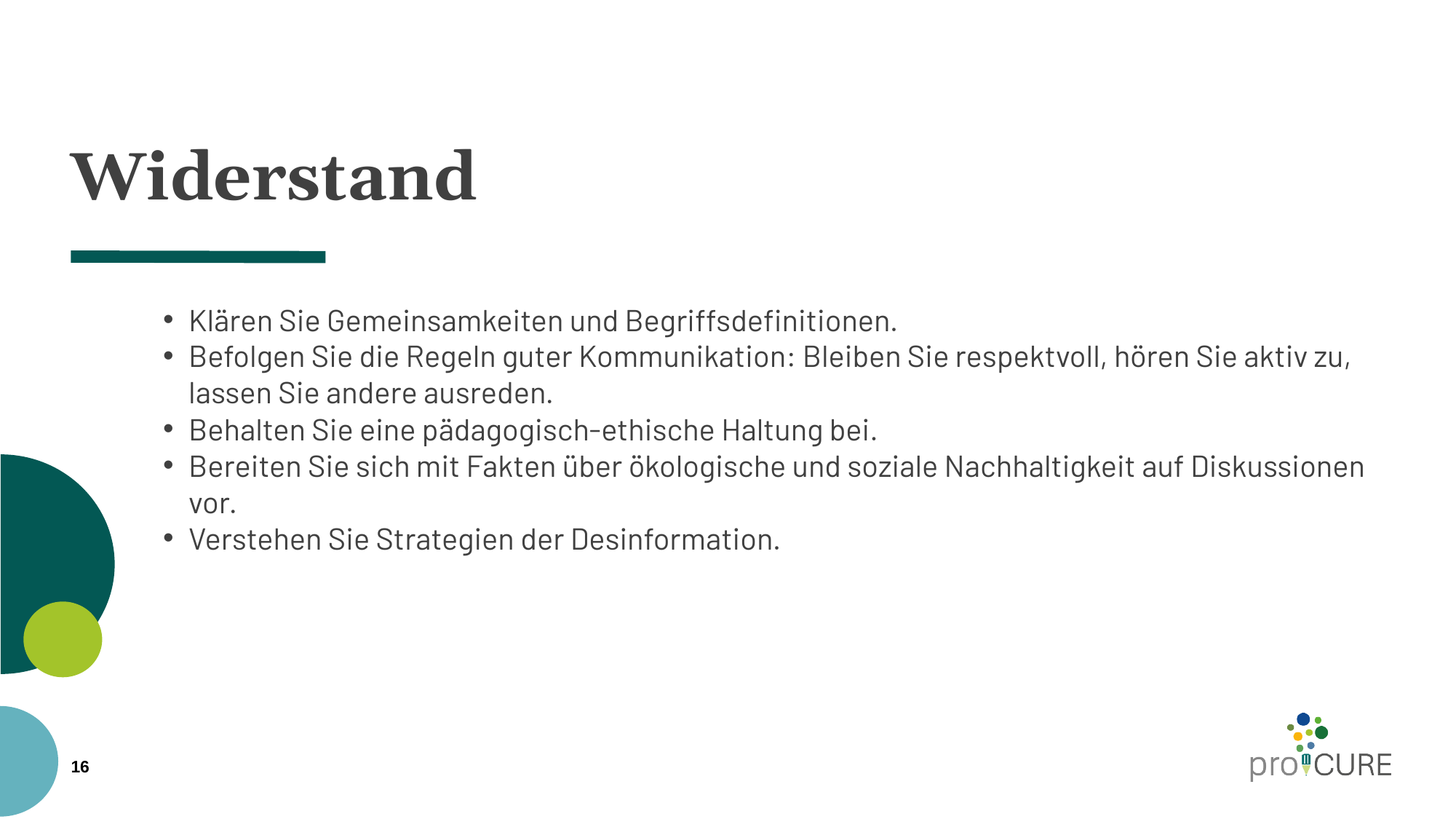

# Widerstand
Klären Sie Gemeinsamkeiten und Begriffsdefinitionen.
Befolgen Sie die Regeln guter Kommunikation: Bleiben Sie respektvoll, hören Sie aktiv zu, lassen Sie andere ausreden.
Behalten Sie eine pädagogisch-ethische Haltung bei.
Bereiten Sie sich mit Fakten über ökologische und soziale Nachhaltigkeit auf Diskussionen vor.
Verstehen Sie Strategien der Desinformation.
16